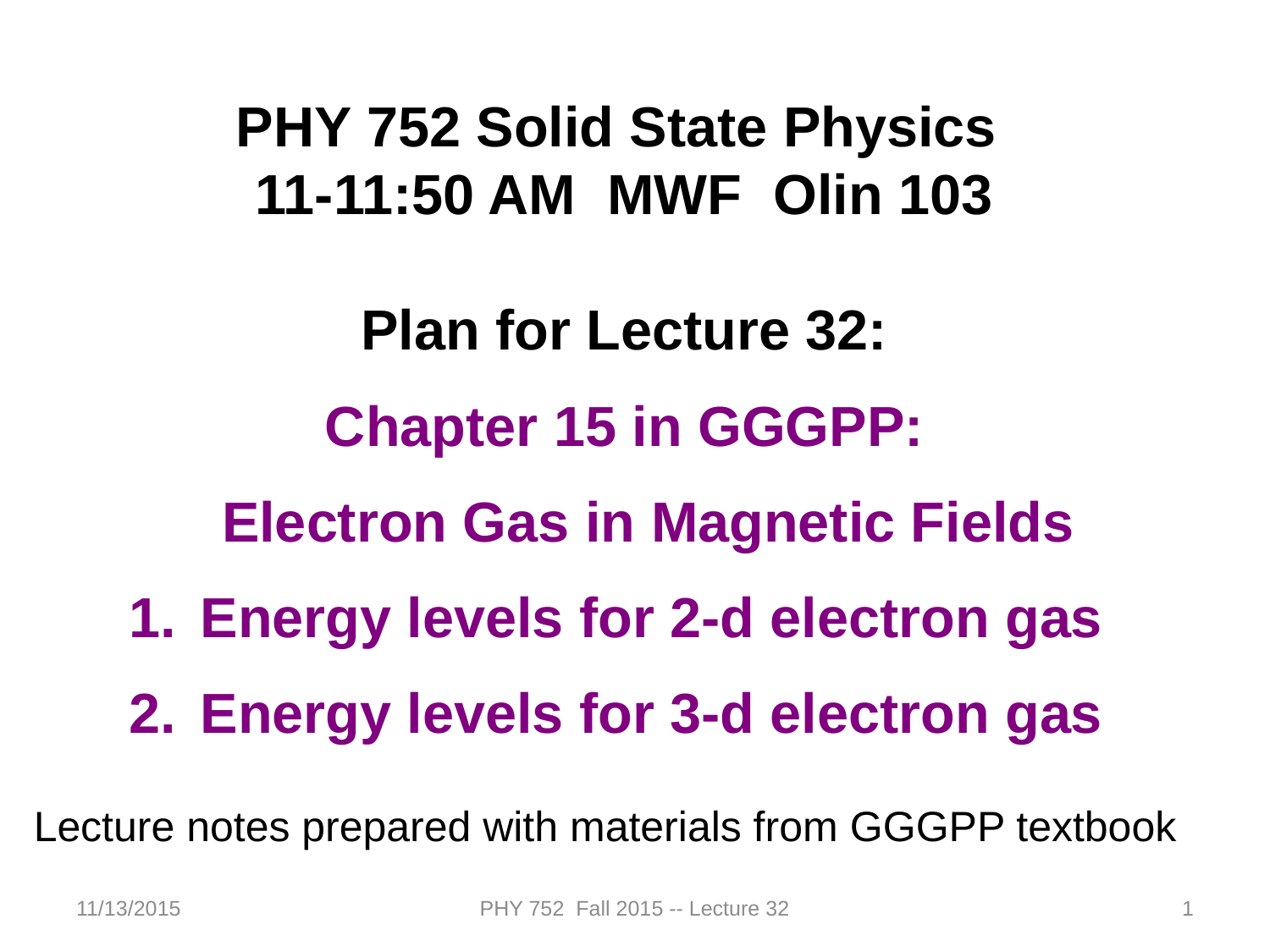

PHY 752 Solid State Physics
11-11:50 AM  MWF  Olin 103

Plan for Lecture 32:
Chapter 15 in GGGPP:
Electron Gas in Magnetic Fields
Energy levels for 2-d electron gas
Energy levels for 3-d electron gas

Lecture notes prepared with materials from GGGPP textbook
11/13/2015
PHY 752  Fall 2015 -- Lecture 32
1